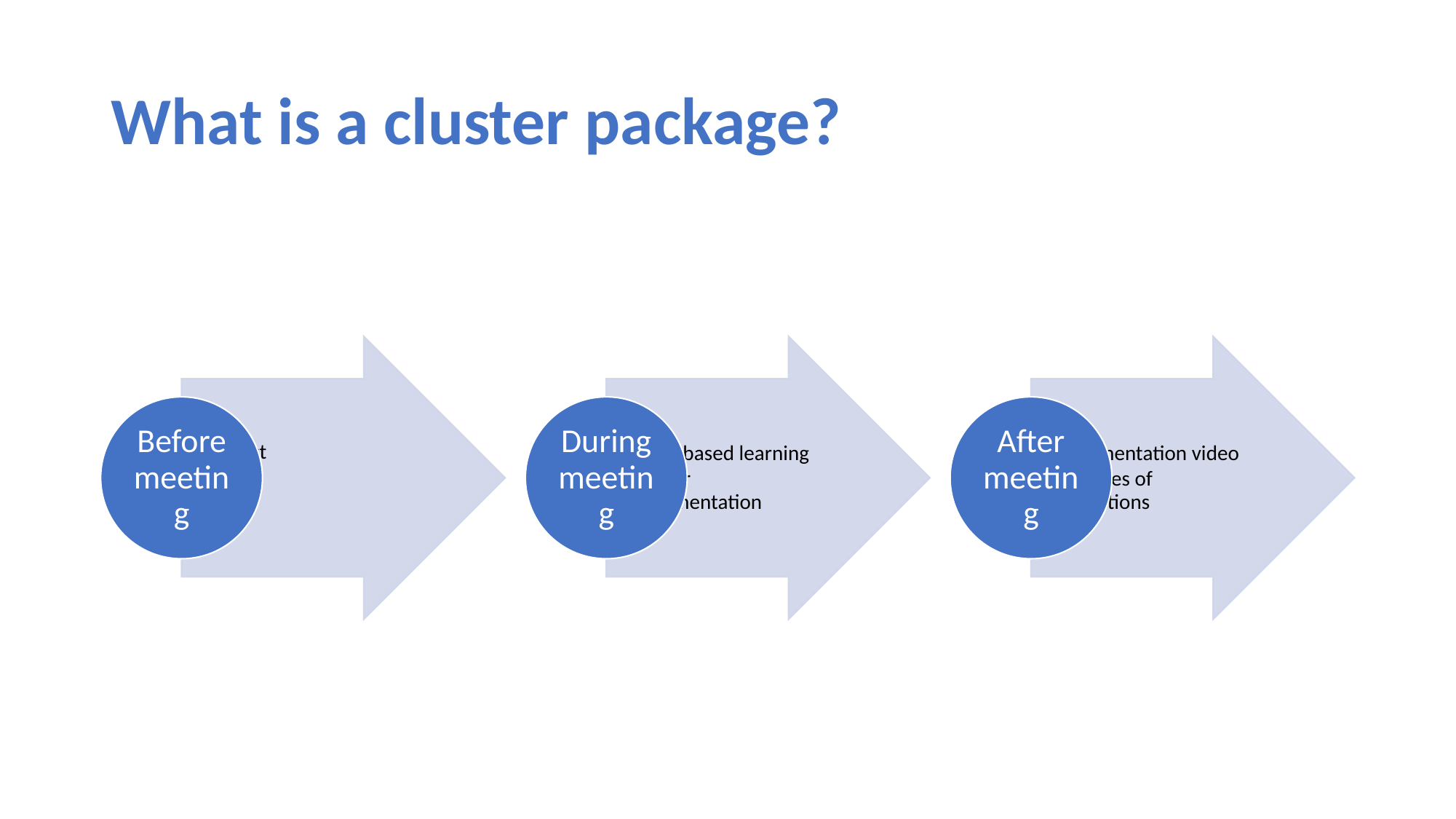

# What is a cluster package?
Podcast
Video
Data
Before meeting
Group based learning
Plan for implementation
During meeting
Implementation video
Examples of instructions
After meeting